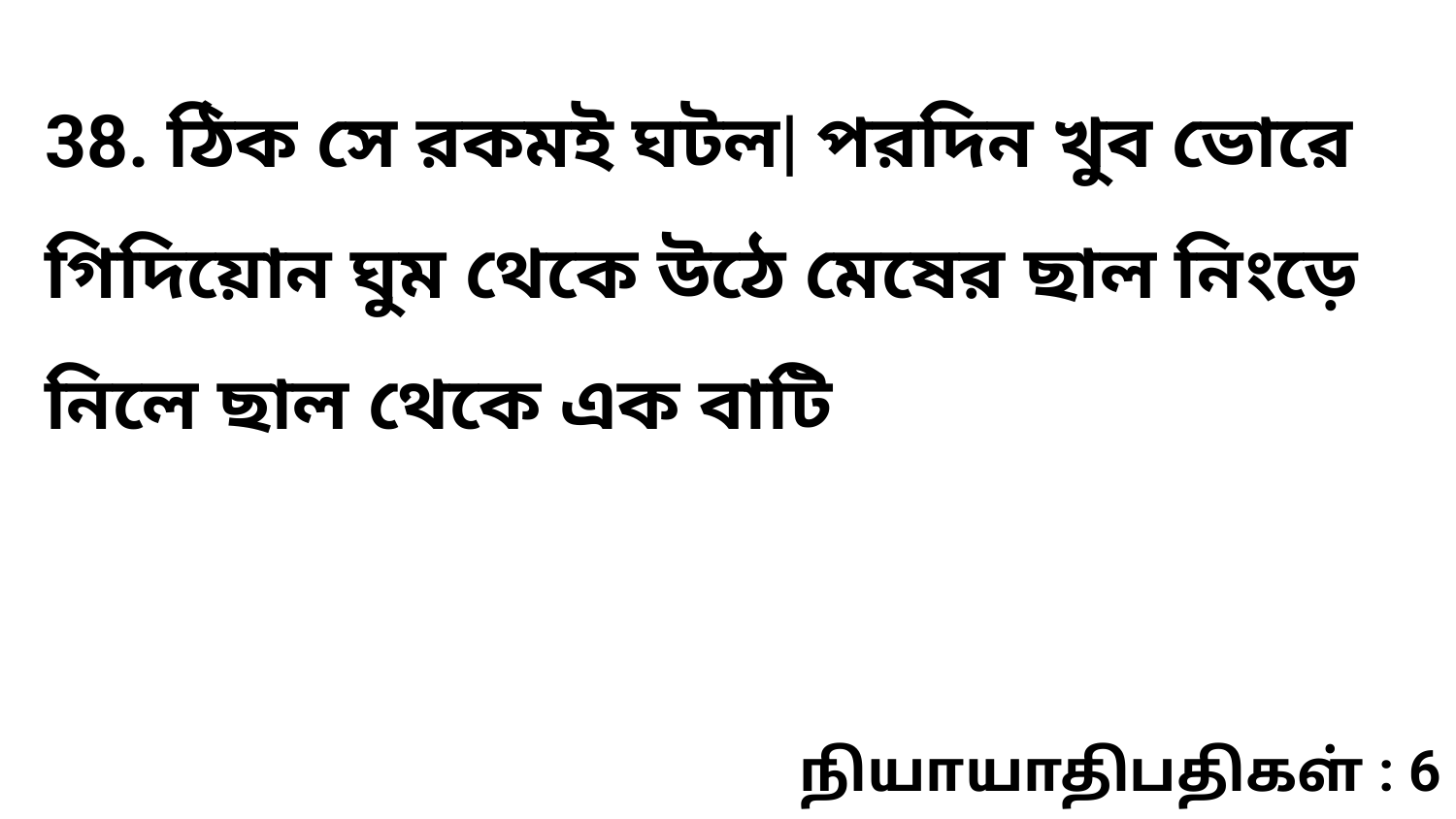

38. ঠিক সে রকমই ঘটল| পরদিন খুব ভোরে গিদিয়োন ঘুম থেকে উঠে মেষের ছাল নিংড়ে নিলে ছাল থেকে এক বাটি
நியாயாதிபதிகள் : 6